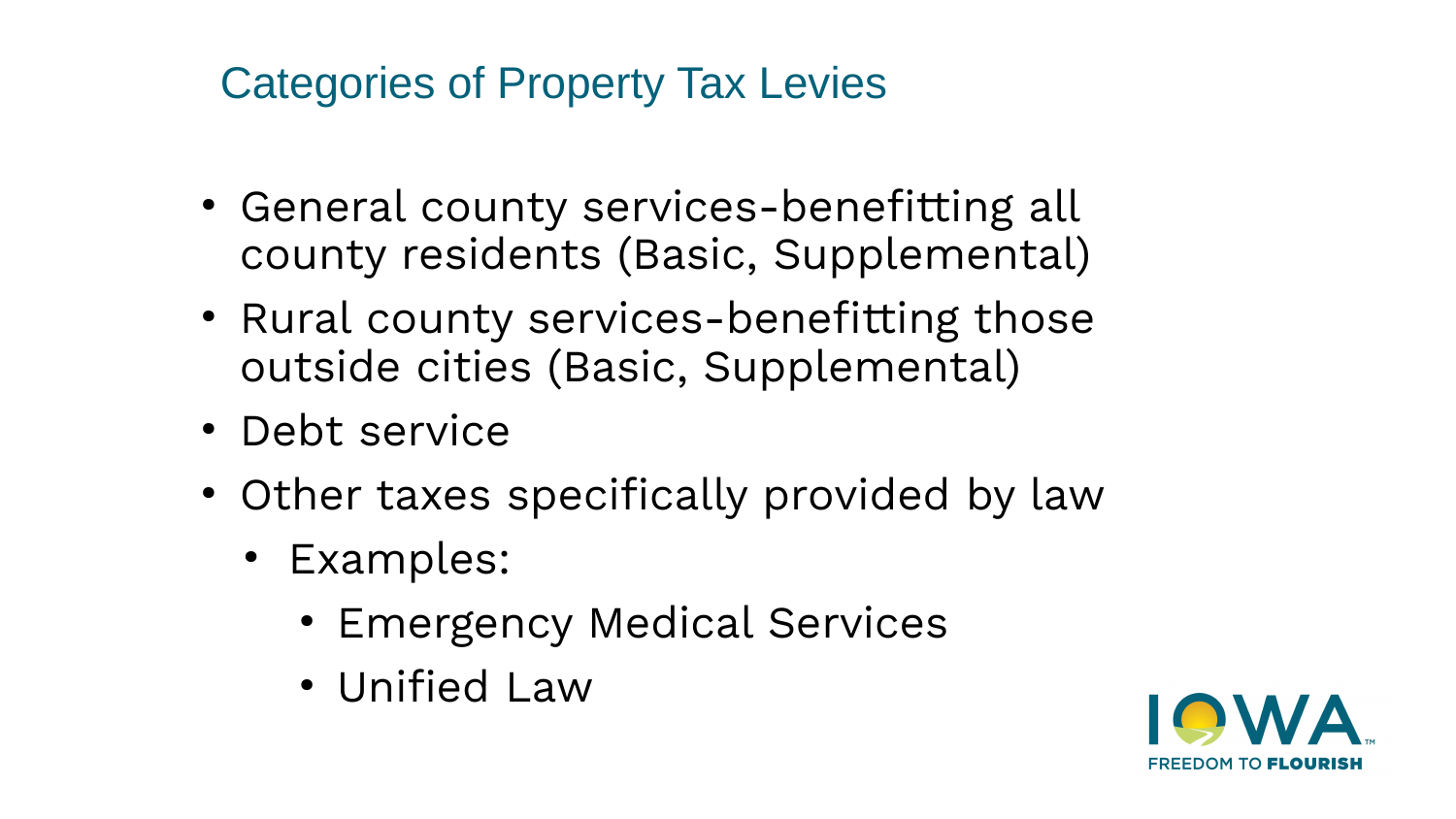

# Categories of Property Tax Levies
General county services-benefitting all county residents (Basic, Supplemental)
Rural county services-benefitting those outside cities (Basic, Supplemental)
Debt service
Other taxes specifically provided by law
Examples:
Emergency Medical Services
Unified Law